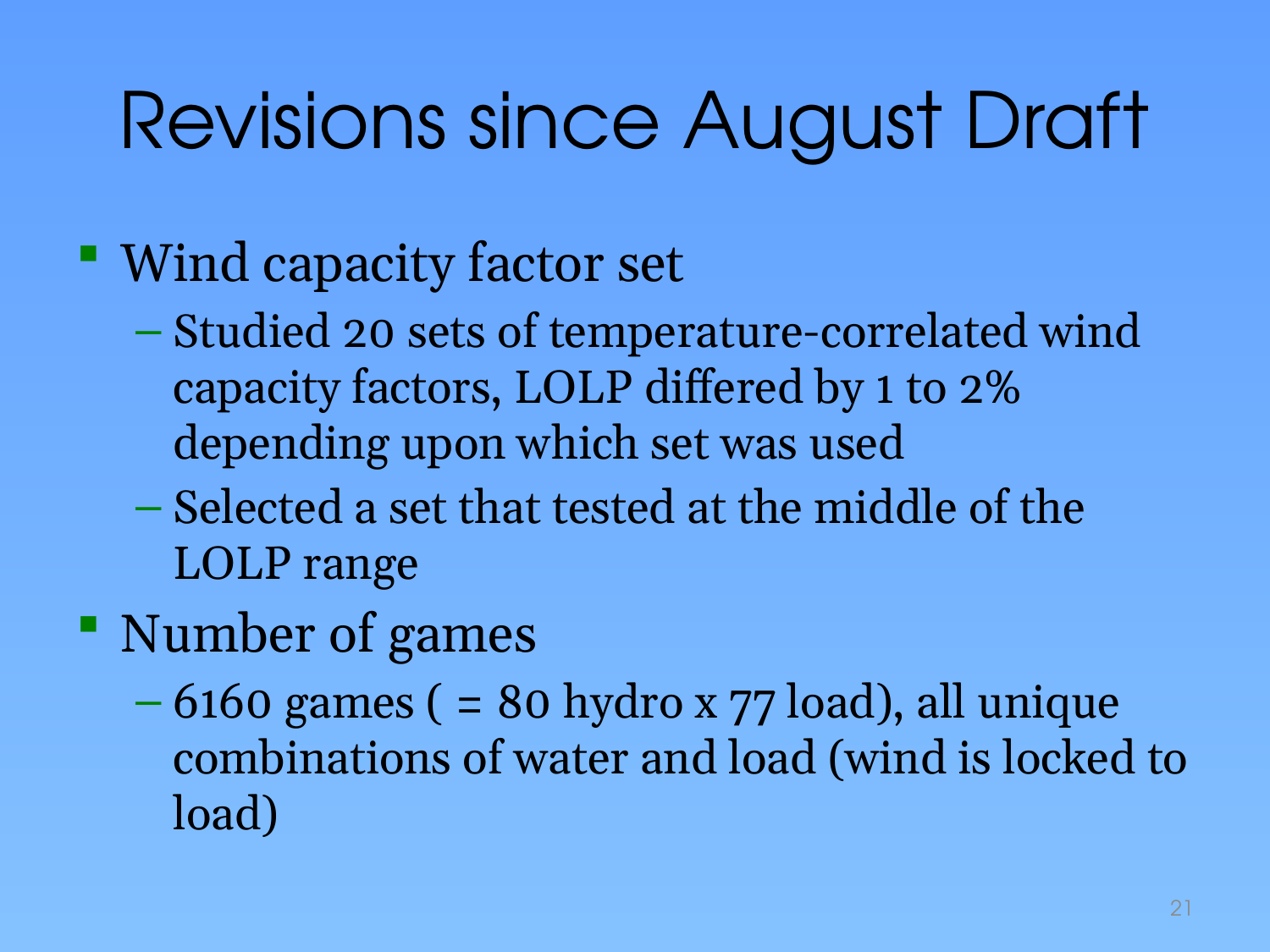

# Revisions since August Draft
Wind capacity factor set
Studied 20 sets of temperature-correlated wind capacity factors, LOLP differed by 1 to 2% depending upon which set was used
Selected a set that tested at the middle of the LOLP range
Number of games
6160 games ( = 80 hydro x 77 load), all unique combinations of water and load (wind is locked to load)

21